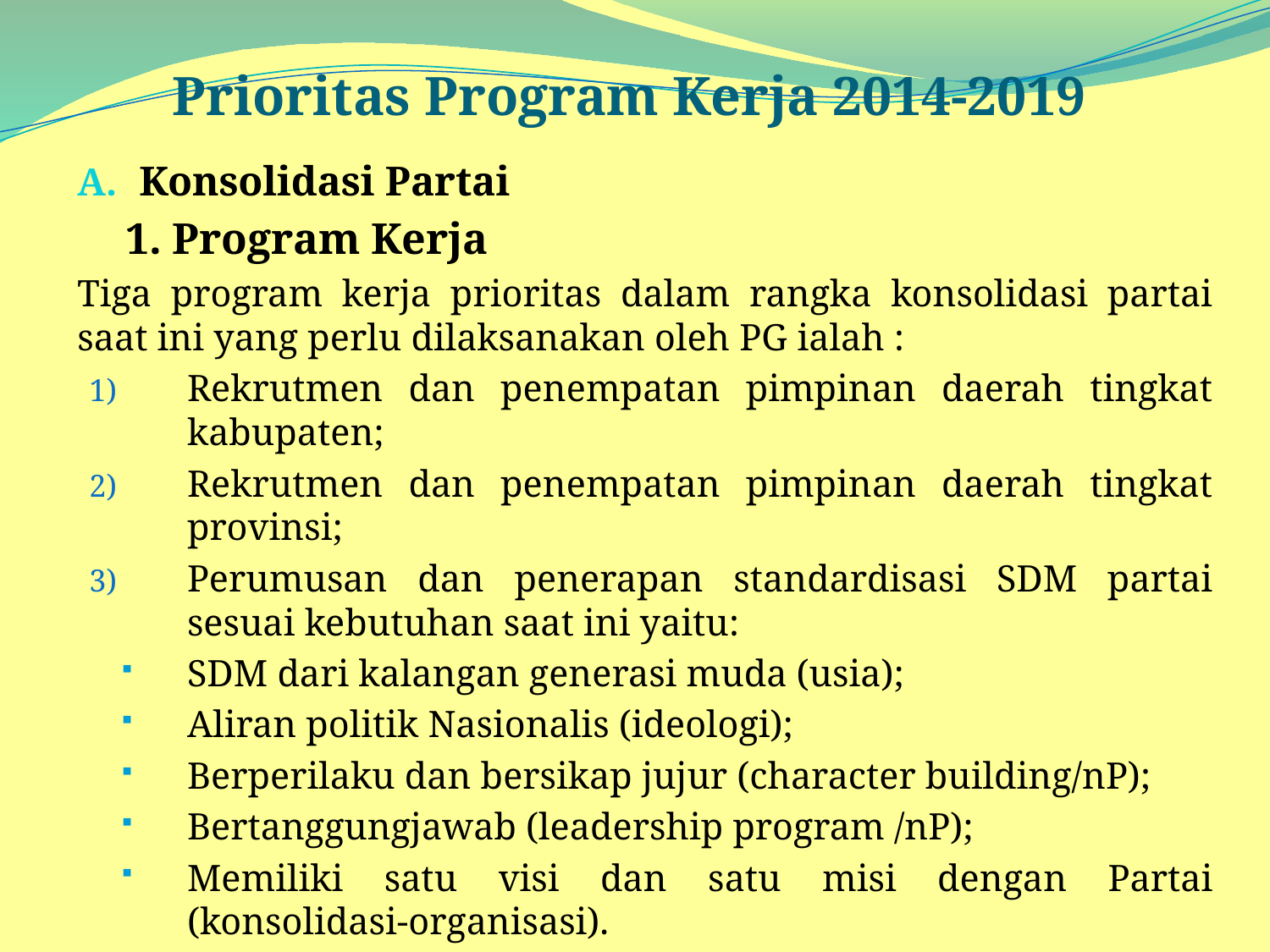

# Prioritas Program Kerja 2014-2019
Konsolidasi Partai
1. Program Kerja
Tiga program kerja prioritas dalam rangka konsolidasi partai saat ini yang perlu dilaksanakan oleh PG ialah :
Rekrutmen dan penempatan pimpinan daerah tingkat kabupaten;
Rekrutmen dan penempatan pimpinan daerah tingkat provinsi;
Perumusan dan penerapan standardisasi SDM partai sesuai kebutuhan saat ini yaitu:
SDM dari kalangan generasi muda (usia);
Aliran politik Nasionalis (ideologi);
Berperilaku dan bersikap jujur (character building/nP);
Bertanggungjawab (leadership program /nP);
Memiliki satu visi dan satu misi dengan Partai (konsolidasi-organisasi).